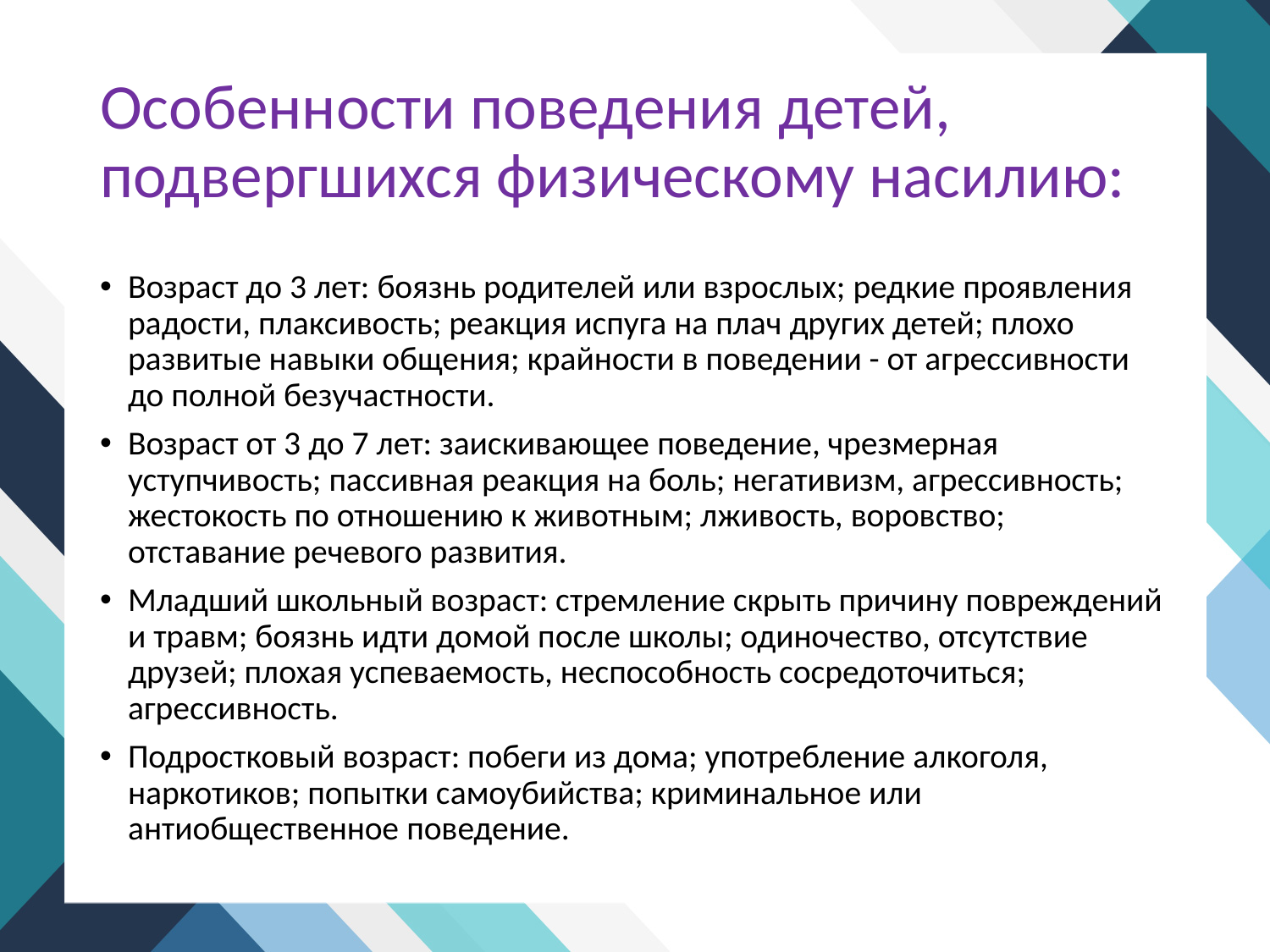

# Особенности поведения детей, подвергшихся физическому насилию:
Возраст до 3 лет: боязнь родителей или взрослых; редкие проявления радости, плаксивость; реакция испуга на плач других детей; плохо развитые навыки общения; крайности в поведении - от агрессивности до полной безучастности.
Возраст от 3 до 7 лет: заискивающее поведение, чрезмерная уступчивость; пассивная реакция на боль; негативизм, агрессивность; жестокость по отношению к животным; лживость, воровство; отставание речевого развития.
Младший школьный возраст: стремление скрыть причину повреждений и травм; боязнь идти домой после школы; одиночество, отсутствие друзей; плохая успеваемость, неспособность сосредоточиться; агрессивность.
Подростковый возраст: побеги из дома; употребление алкоголя, наркотиков; попытки самоубийства; криминальное или антиобщественное поведение.